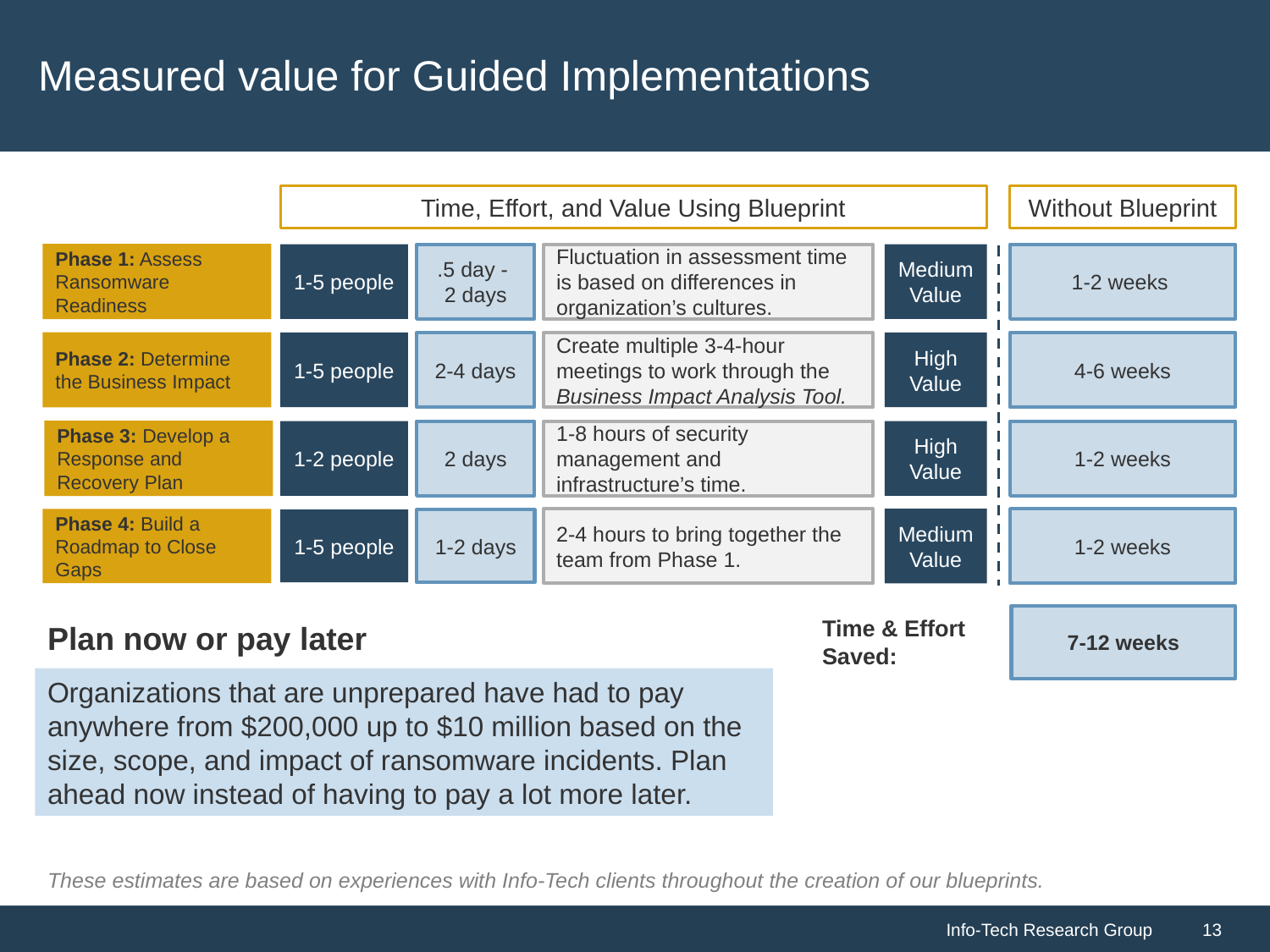

# Measured value for Guided Implementations
Time, Effort, and Value Using Blueprint
Without Blueprint
Phase 1: Assess Ransomware Readiness
1-5 people
.5 day -  2 days
Fluctuation in assessment time is based on differences in organization’s cultures.
Medium Value
1-2 weeks
Phase 2: Determine the Business Impact
1-5 people
2-4 days
Create multiple 3-4-hour meetings to work through the Business Impact Analysis Tool.
High Value
4-6 weeks
Phase 3: Develop a Response and Recovery Plan
1-2 people
2 days
1-8 hours of security management and infrastructure’s time.
High Value
1-2 weeks
2-4 hours to bring together the team from Phase 1.
Medium Value
1-2 weeks
Phase 4: Build a Roadmap to Close Gaps
1-5 people
1-2 days
7-12 weeks
Time & Effort Saved:
Plan now or pay later
Organizations that are unprepared have had to pay anywhere from $200,000 up to $10 million based on the size, scope, and impact of ransomware incidents. Plan ahead now instead of having to pay a lot more later.
These estimates are based on experiences with Info-Tech clients throughout the creation of our blueprints.